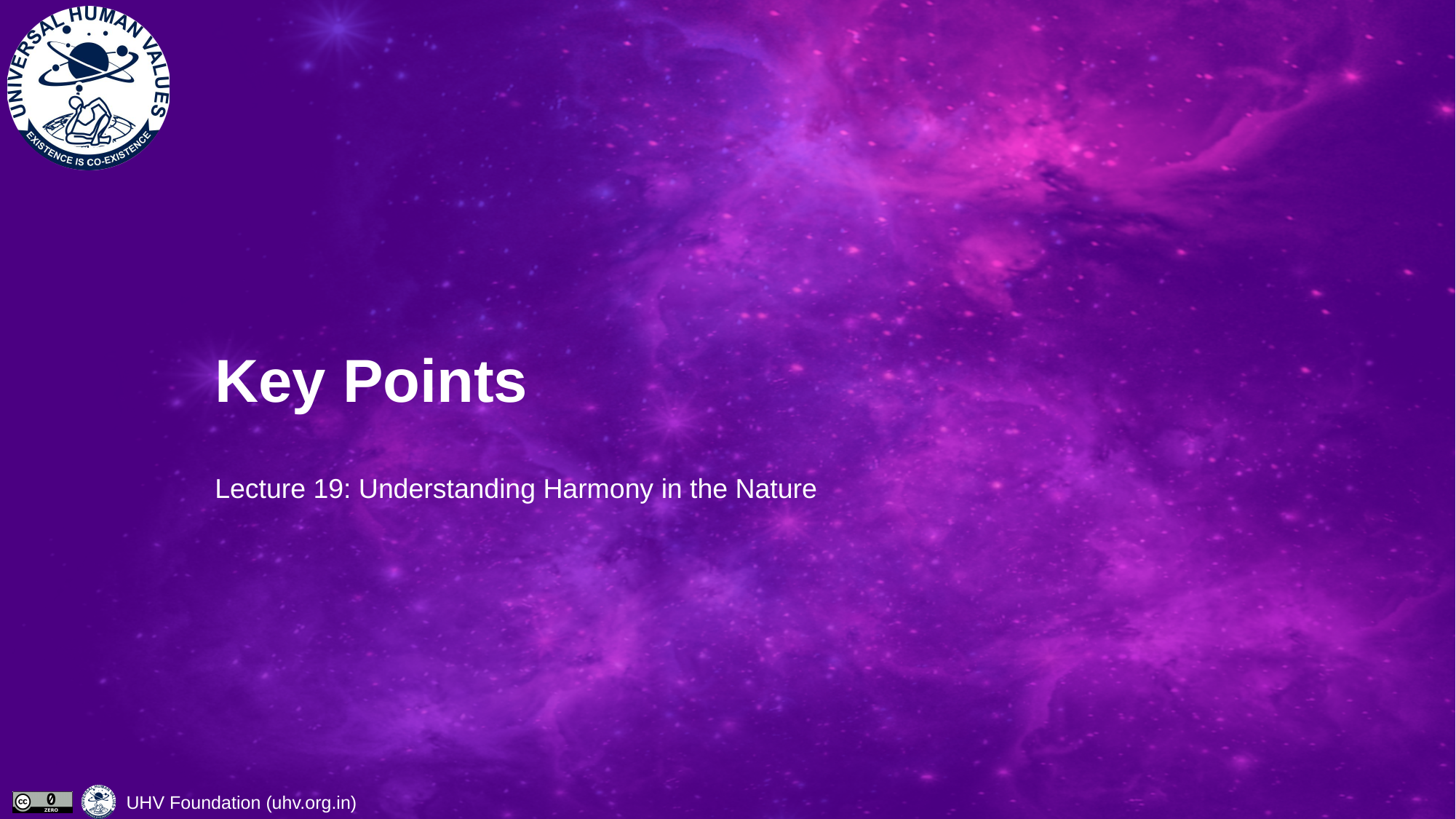

# Key Points
Lecture 19: Understanding Harmony in the Nature